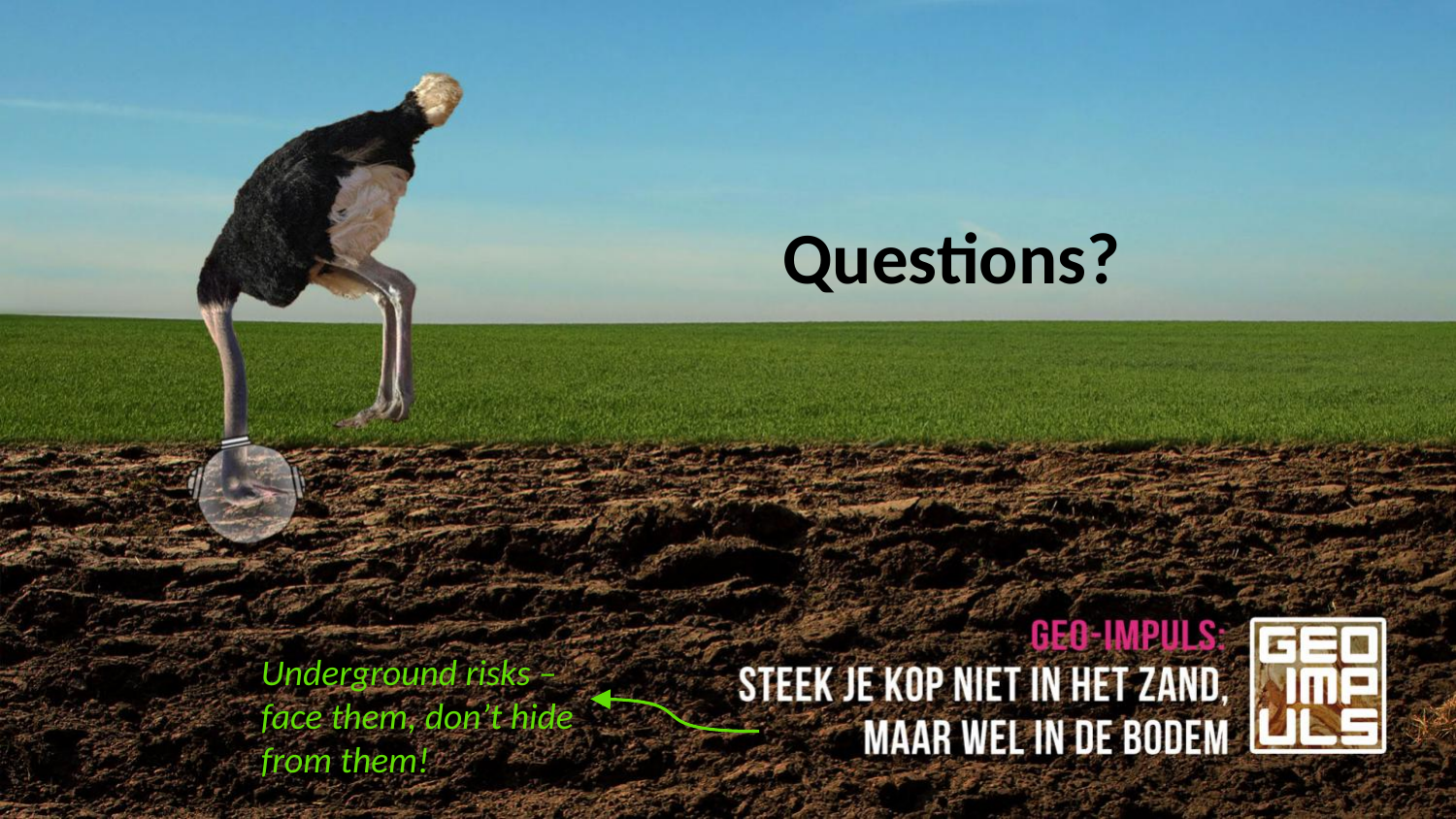

# Questions?

Underground risks –
face them, don’t hide from them!